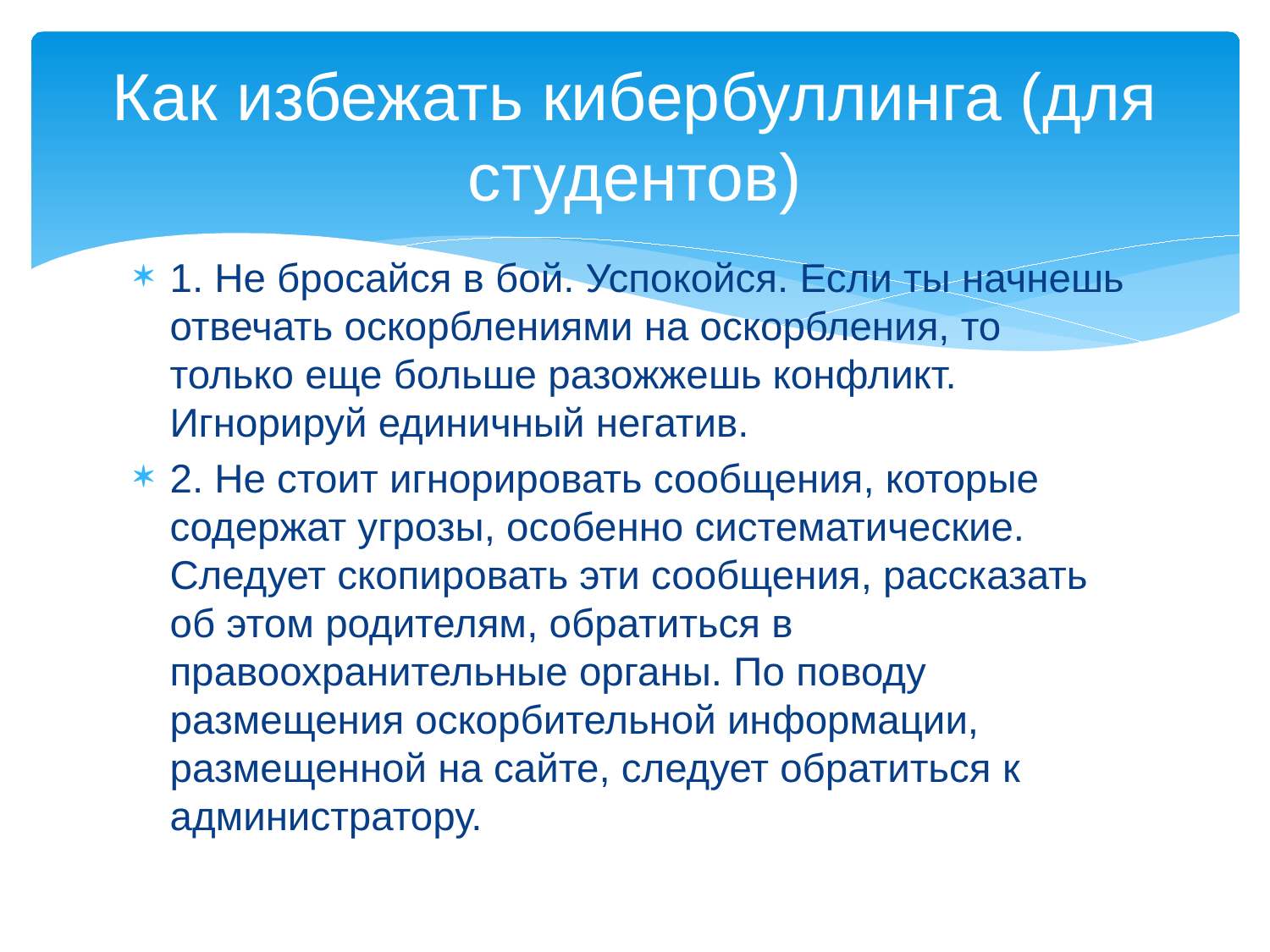

# Как избежать кибербуллинга (для студентов)
1. Не бросайся в бой. Успокойся. Если ты начнешь отвечать оскорблениями на оскорбления, то только еще больше разожжешь конфликт. Игнорируй единичный негатив.
2. Не стоит игнорировать сообщения, которые содержат угрозы, особенно систематические. Следует скопировать эти сообщения, рассказать об этом родителям, обратиться в правоохранительные органы. По поводу размещения оскорбительной информации, размещенной на сайте, следует обратиться к администратору.